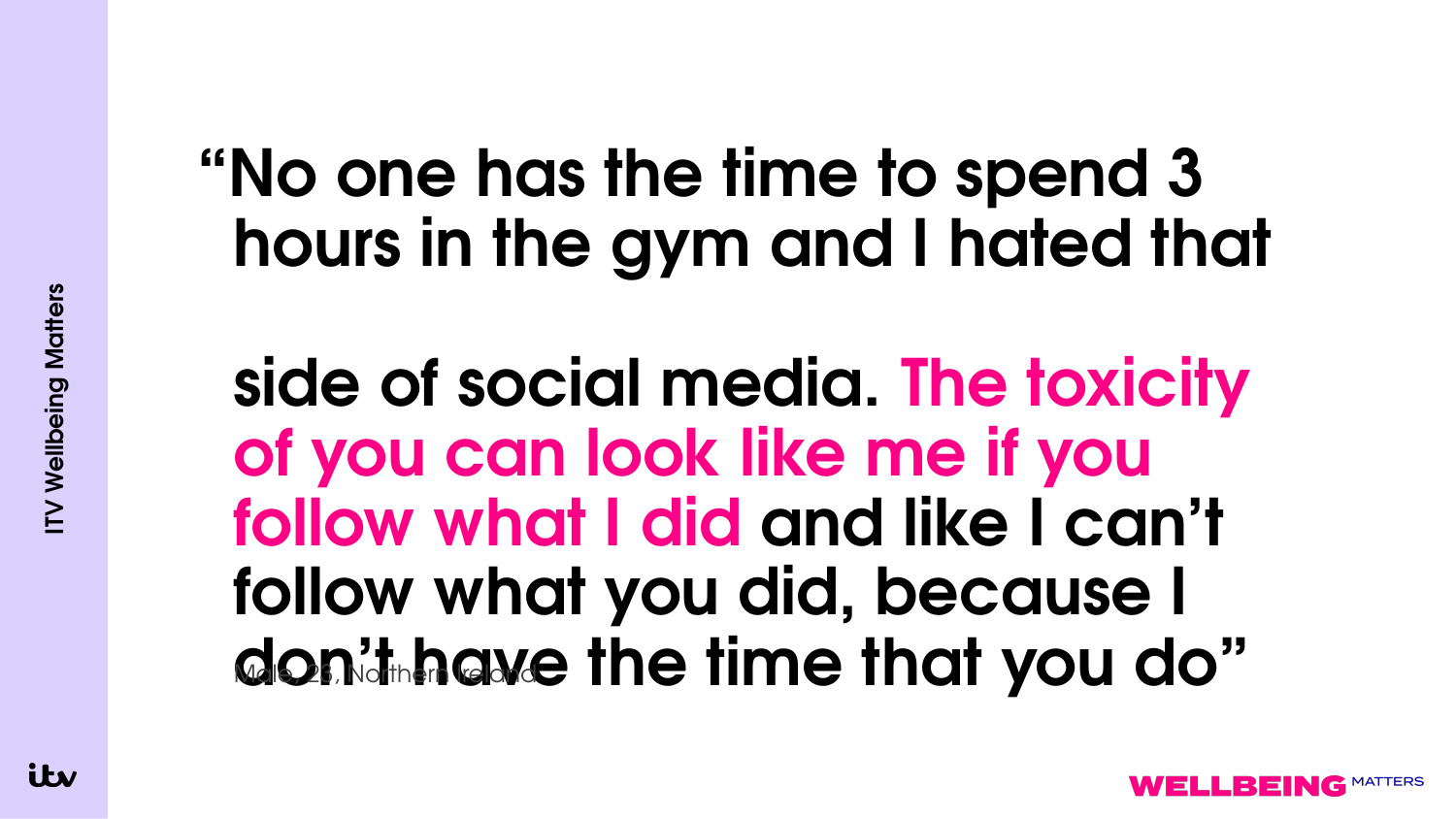

“No one has the time to spend 3
  hours in the gym and I hated that
  side of social media. The toxicity
  of you can look like me if you
  follow what I did and like I can’t
  follow what you did, because I
  don’t have the time that you do”
# ITV Wellbeing Matters
Male, 23, Northern Ireland